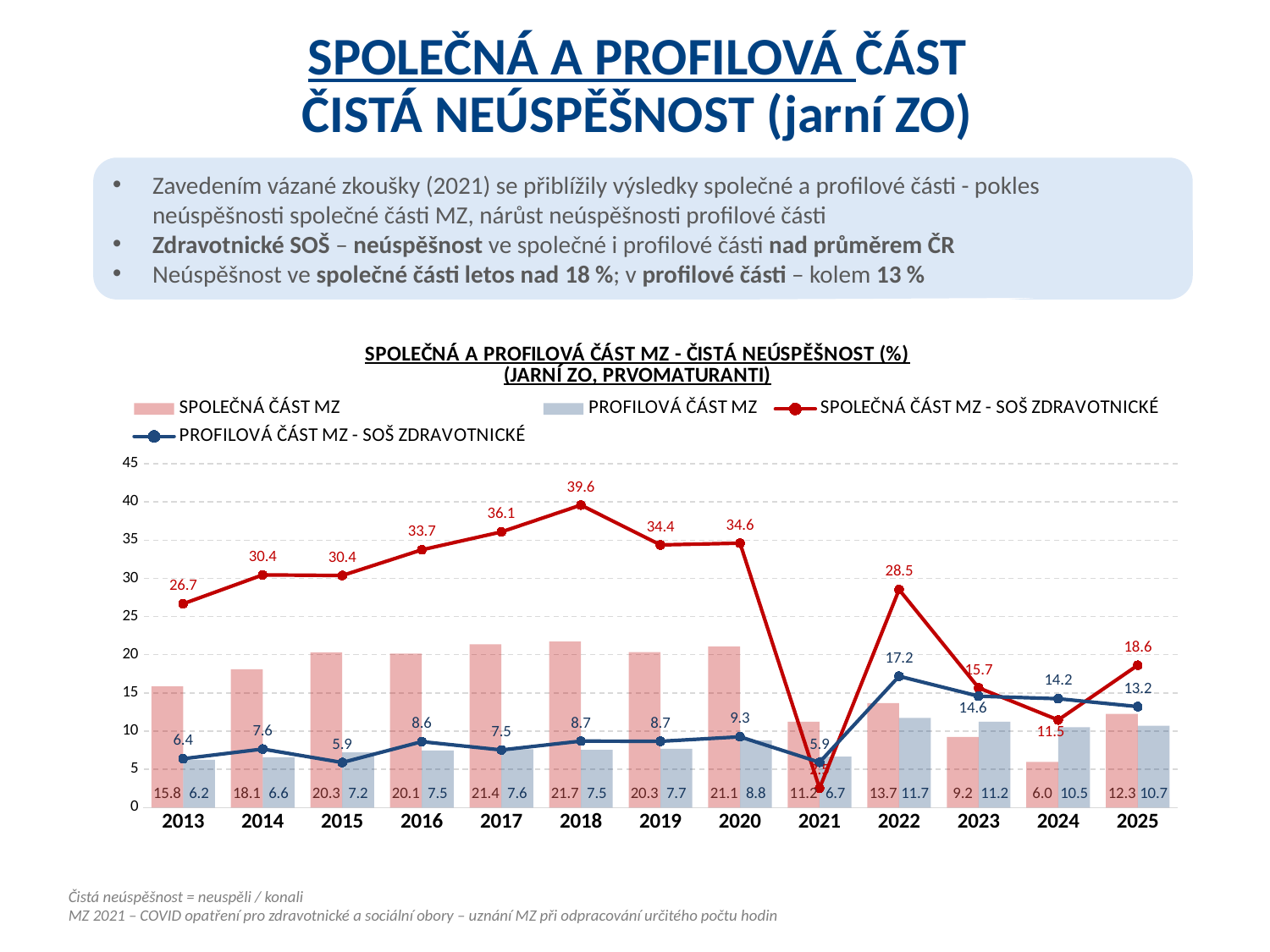

SPOLEČNÁ A PROFILOVÁ ČÁST
ČISTÁ NEÚSPĚŠNOST (jarní ZO)
Zavedením vázané zkoušky (2021) se přiblížily výsledky společné a profilové části - pokles neúspěšnosti společné části MZ, nárůst neúspěšnosti profilové části
Zdravotnické SOŠ – neúspěšnost ve společné i profilové části nad průměrem ČR
Neúspěšnost ve společné části letos nad 18 %; v profilové části – kolem 13 %

### Chart: SPOLEČNÁ A PROFILOVÁ ČÁST MZ - ČISTÁ NEÚSPĚŠNOST (%)
(JARNÍ ZO, PRVOMATURANTI)

| Category | SPOLEČNÁ ČÁST MZ | PROFILOVÁ ČÁST MZ | SPOLEČNÁ ČÁST MZ - SOŠ ZDRAVOTNICKÉ | PROFILOVÁ ČÁST MZ - SOŠ ZDRAVOTNICKÉ |
|---|---|---|---|---|
| 2013 | 15.845959595959597 | 6.230537386976151 | 26.65895061728395 | 6.383792048929664 |
| 2014 | 18.097531956878164 | 6.58084404926713 | 30.445544554455445 | 7.649513212795549 |
| 2015 | 20.29541080565161 | 7.208530298162681 | 30.367118914604944 | 5.886939571150098 |
| 2016 | 20.141627234490013 | 7.4554735881967 | 33.72950819672131 | 8.614529575228264 |
| 2017 | 21.364745449749407 | 7.621317296311698 | 36.070381231671554 | 7.532051282051282 |
| 2018 | 21.728143869782095 | 7.544695685547062 | 39.58333333333333 | 8.684965178205653 |
| 2019 | 20.325868849827433 | 7.675222498553174 | 34.37100213219616 | 8.660785886126703 |
| 2020 | 21.067663551401868 | 8.791337259429206 | 34.59539717891611 | 9.250627465041234 |
| 2021 | 11.227732586955888 | 6.654581269537663 | 2.526964560862866 | 5.914302957151478 |
| 2022 | 13.664919861481414 | 11.728978269672021 | 28.519963974782346 | 17.177019539224265 |
| 2023 | 9.22582167935328 | 11.218882751221493 | 15.658682634730539 | 14.567392583872865 |
| 2024 | 5.974694104560623 | 10.509284543965046 | 11.45519320361743 | 14.23573735199139 |
| 2025 | 12.26098776619846 | 10.693832879431902 | 18.619460010188487 | 13.203786746387644 |
Čistá neúspěšnost = neuspěli / konali
MZ 2021 – COVID opatření pro zdravotnické a sociální obory – uznání MZ při odpracování určitého počtu hodin